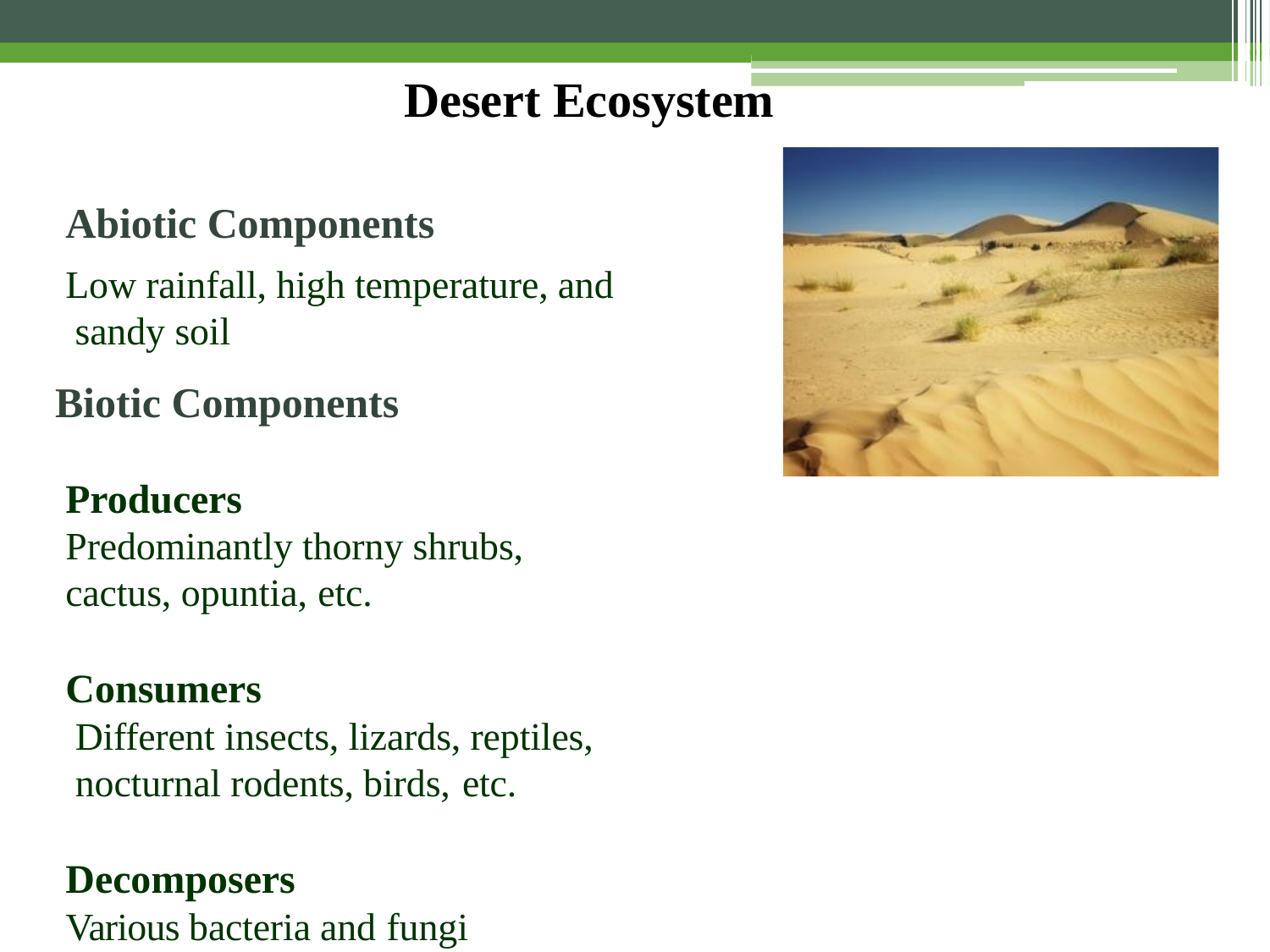

# Desert Ecosystem

Abiotic Components
Low rainfall, high temperature, and  sandy soil
Biotic Components

Producers
Predominantly thorny shrubs, cactus, opuntia, etc.

Consumers
Different insects, lizards, reptiles, nocturnal rodents, birds, etc.

Decomposers
Various bacteria and fungi